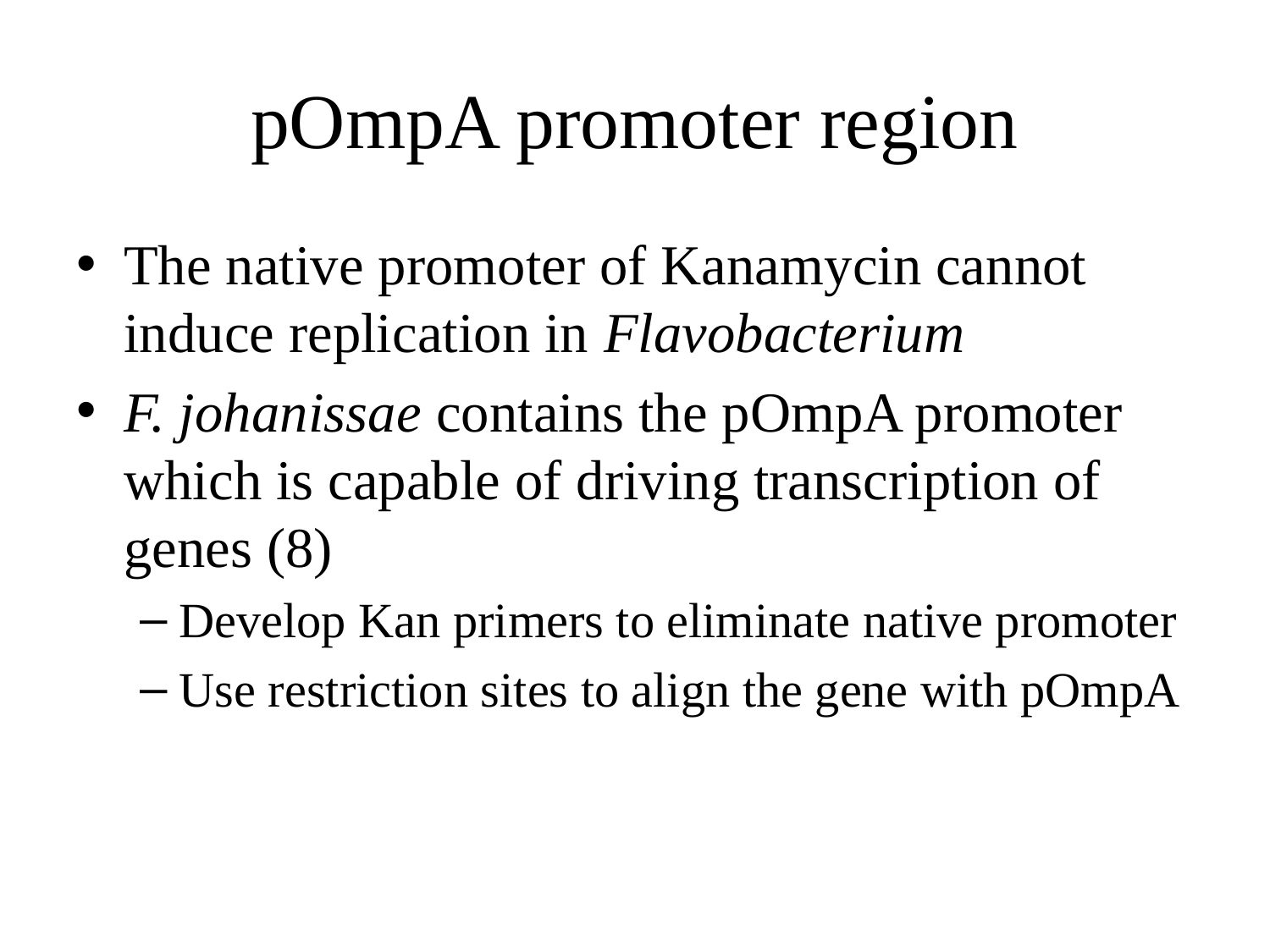

# pOmpA promoter region
The native promoter of Kanamycin cannot induce replication in Flavobacterium
F. johanissae contains the pOmpA promoter which is capable of driving transcription of genes (8)
Develop Kan primers to eliminate native promoter
Use restriction sites to align the gene with pOmpA